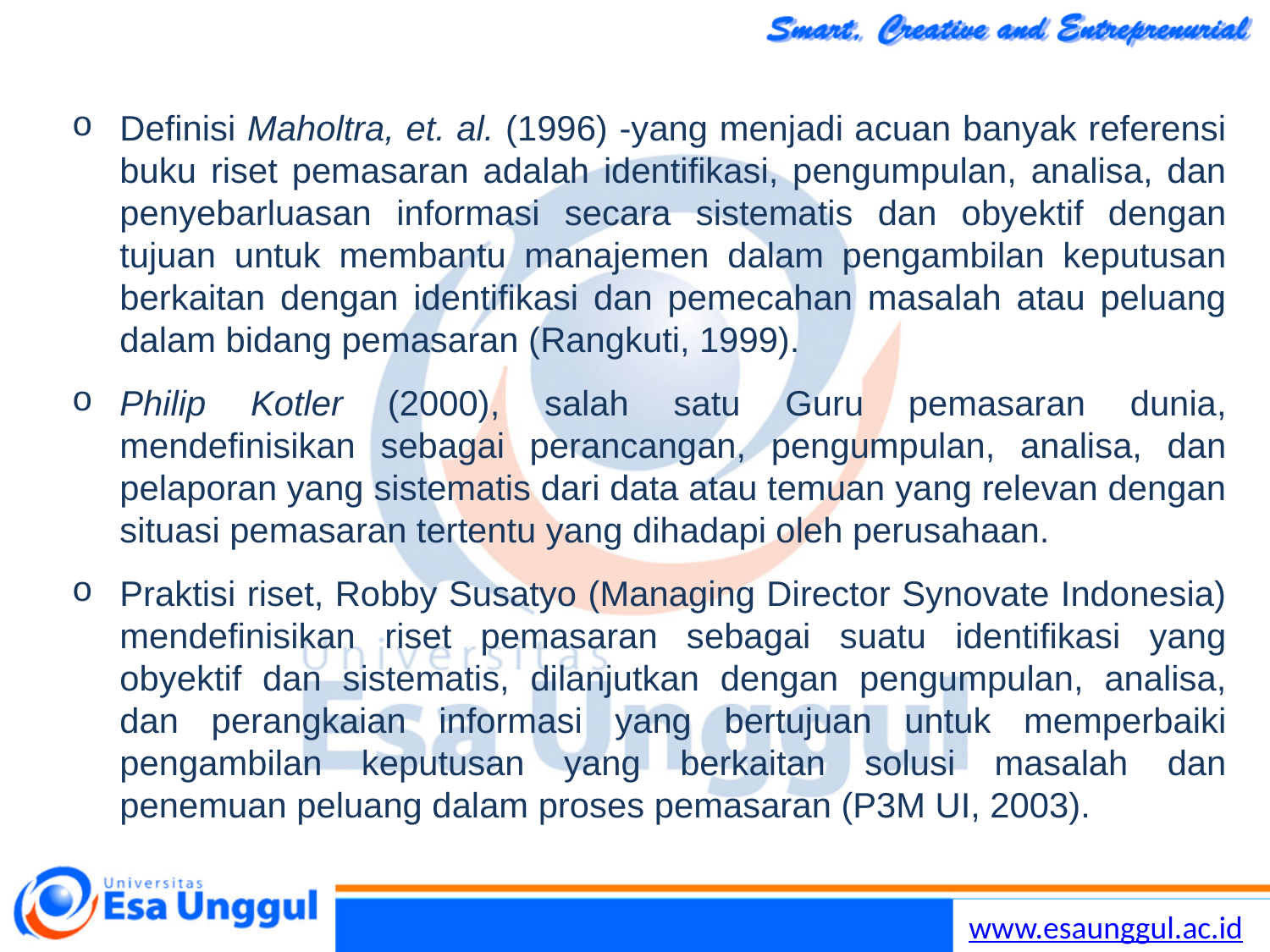

Definisi Maholtra, et. al. (1996) -yang menjadi acuan banyak referensi buku riset pemasaran adalah identifikasi, pengumpulan, analisa, dan penyebarluasan informasi secara sistematis dan obyektif dengan tujuan untuk membantu manajemen dalam pengambilan keputusan berkaitan dengan identifikasi dan pemecahan masalah atau peluang dalam bidang pemasaran (Rangkuti, 1999).
Philip Kotler (2000), salah satu Guru pemasaran dunia, mendefinisikan sebagai perancangan, pengumpulan, analisa, dan pelaporan yang sistematis dari data atau temuan yang relevan dengan situasi pemasaran tertentu yang dihadapi oleh perusahaan.
Praktisi riset, Robby Susatyo (Managing Director Synovate Indonesia) mendefinisikan riset pemasaran sebagai suatu identifikasi yang obyektif dan sistematis, dilanjutkan dengan pengumpulan, analisa, dan perangkaian informasi yang bertujuan untuk memperbaiki pengambilan keputusan yang berkaitan solusi masalah dan penemuan peluang dalam proses pemasaran (P3M UI, 2003).